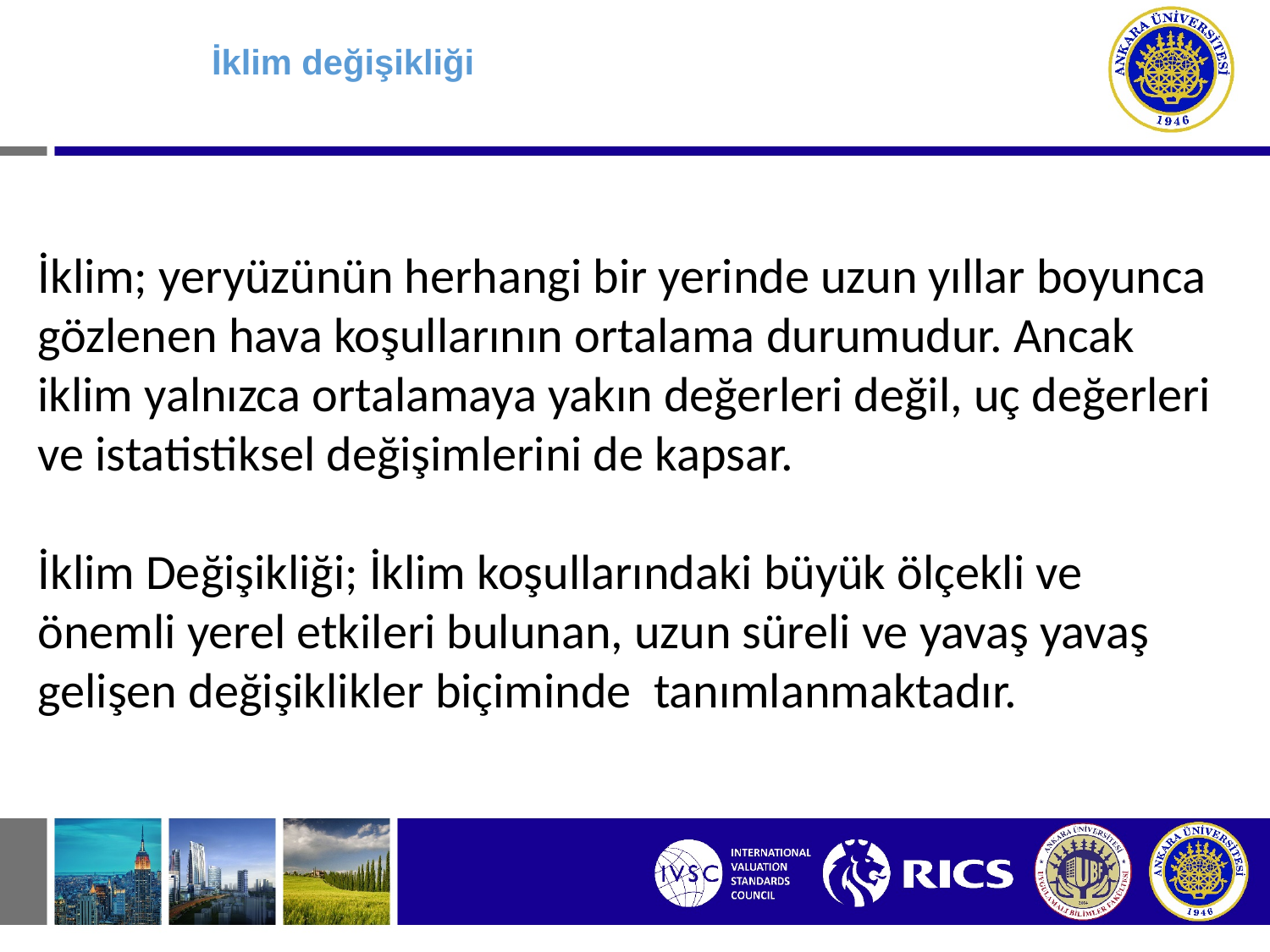

# İklim değişikliği
İklim; yeryüzünün herhangi bir yerinde uzun yıllar boyunca gözlenen hava koşullarının ortalama durumudur. Ancak iklim yalnızca ortalamaya yakın değerleri değil, uç değerleri ve istatistiksel değişimlerini de kapsar.

İklim Değişikliği; İklim koşullarındaki büyük ölçekli ve önemli yerel etkileri bulunan, uzun süreli ve yavaş yavaş gelişen değişiklikler biçiminde  tanımlanmaktadır.